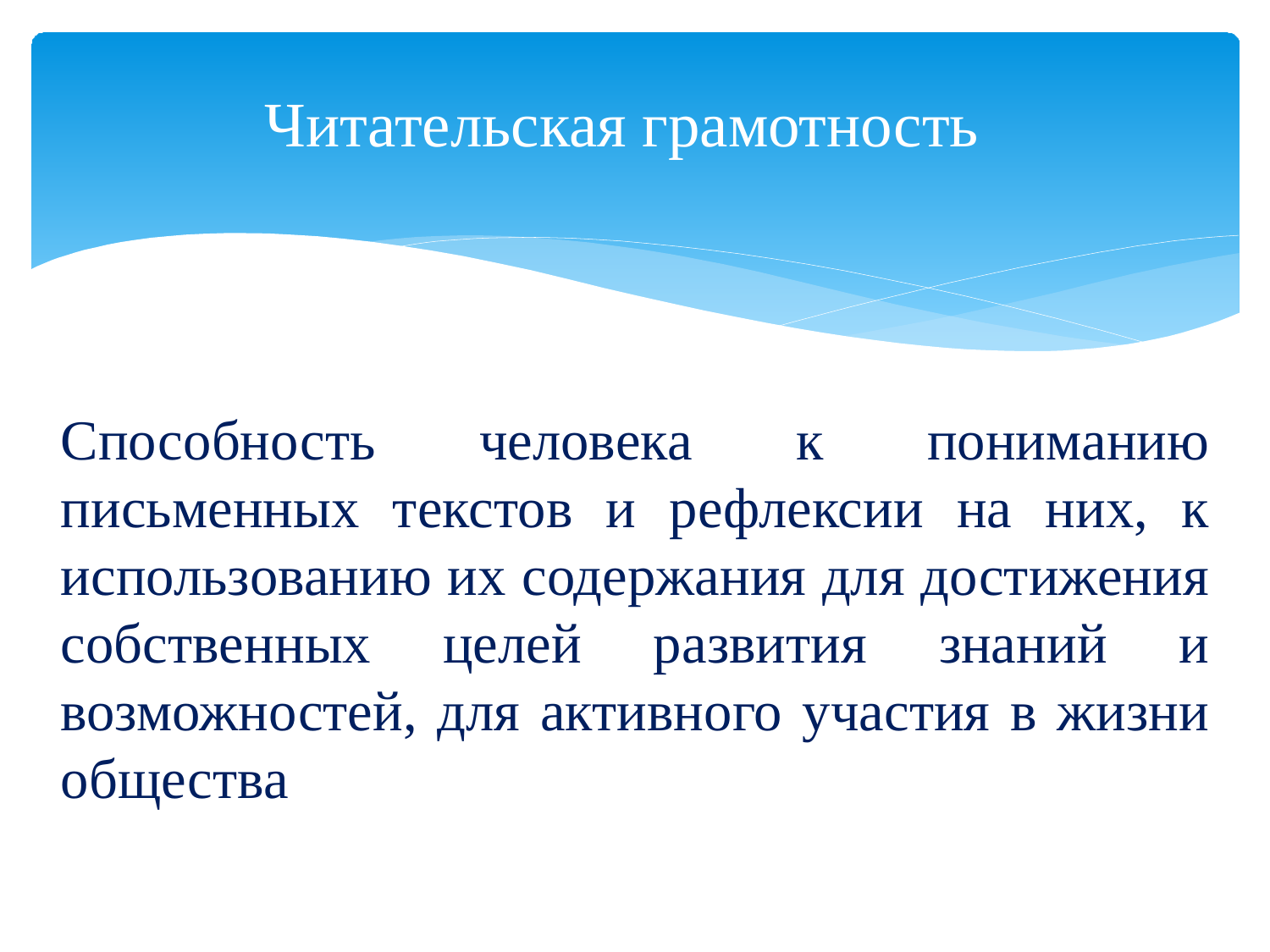

# Читательская грамотность
Способность человека к пониманию письменных текстов и рефлексии на них, к использованию их содержания для достижения собственных целей развития знаний и возможностей, для активного участия в жизни общества